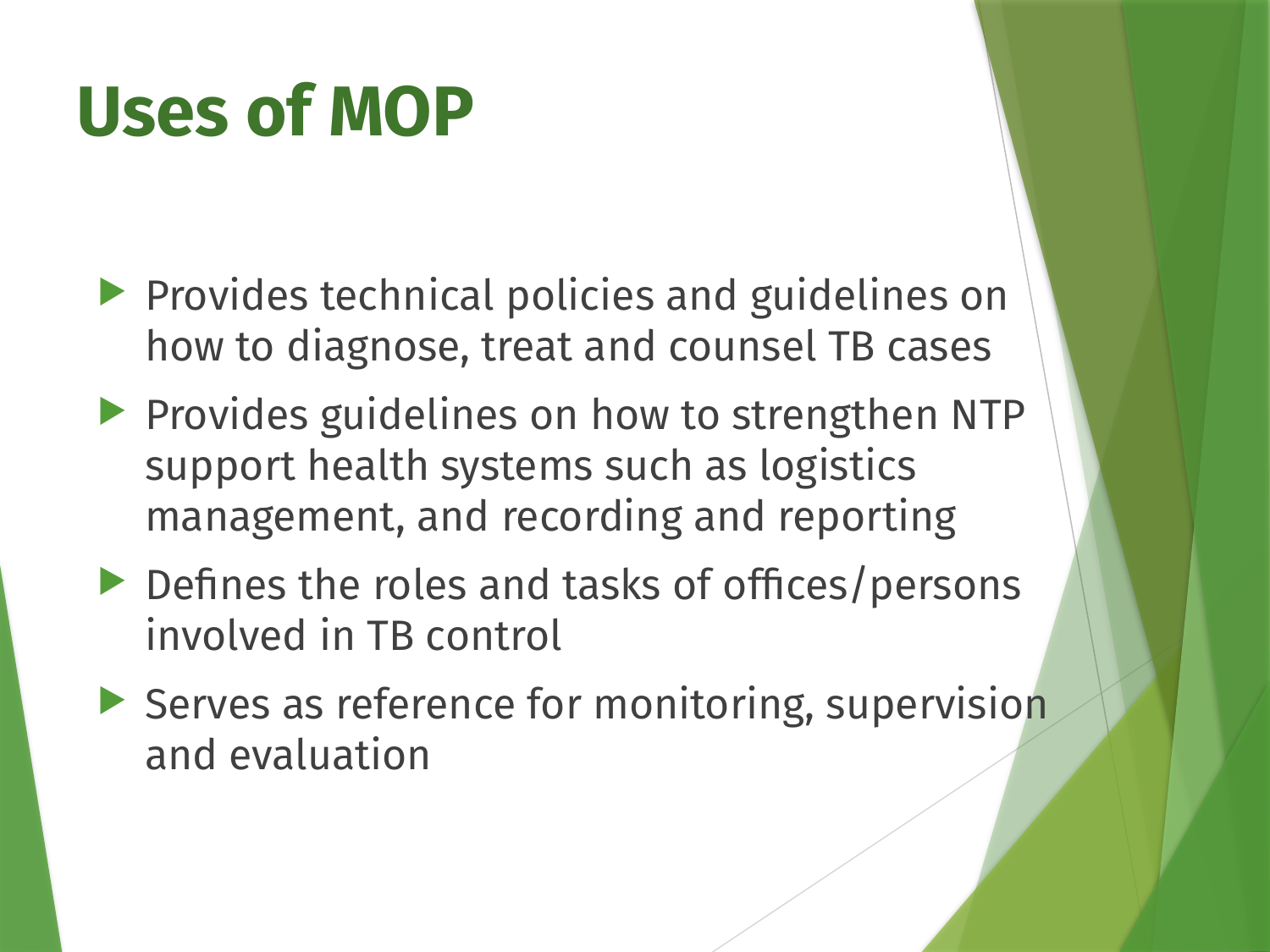

# Uses of MOP
Provides technical policies and guidelines on how to diagnose, treat and counsel TB cases
Provides guidelines on how to strengthen NTP support health systems such as logistics management, and recording and reporting
Defines the roles and tasks of offices/persons involved in TB control
Serves as reference for monitoring, supervision and evaluation